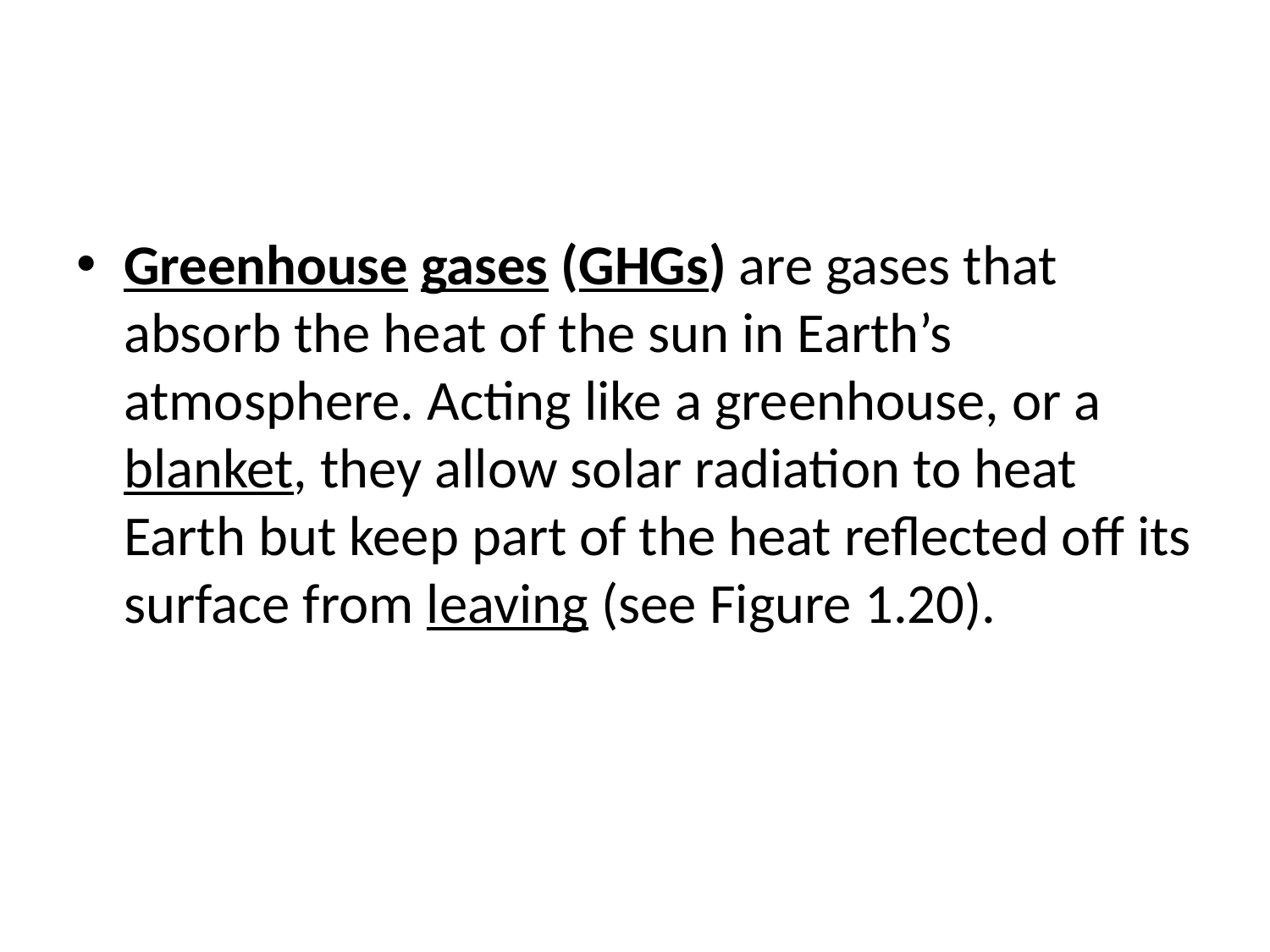

#
Greenhouse gases (GHGs) are gases that absorb the heat of the sun in Earth’s atmosphere. Acting like a greenhouse, or a blanket, they allow solar radiation to heat Earth but keep part of the heat reflected off its surface from leaving (see Figure 1.20).